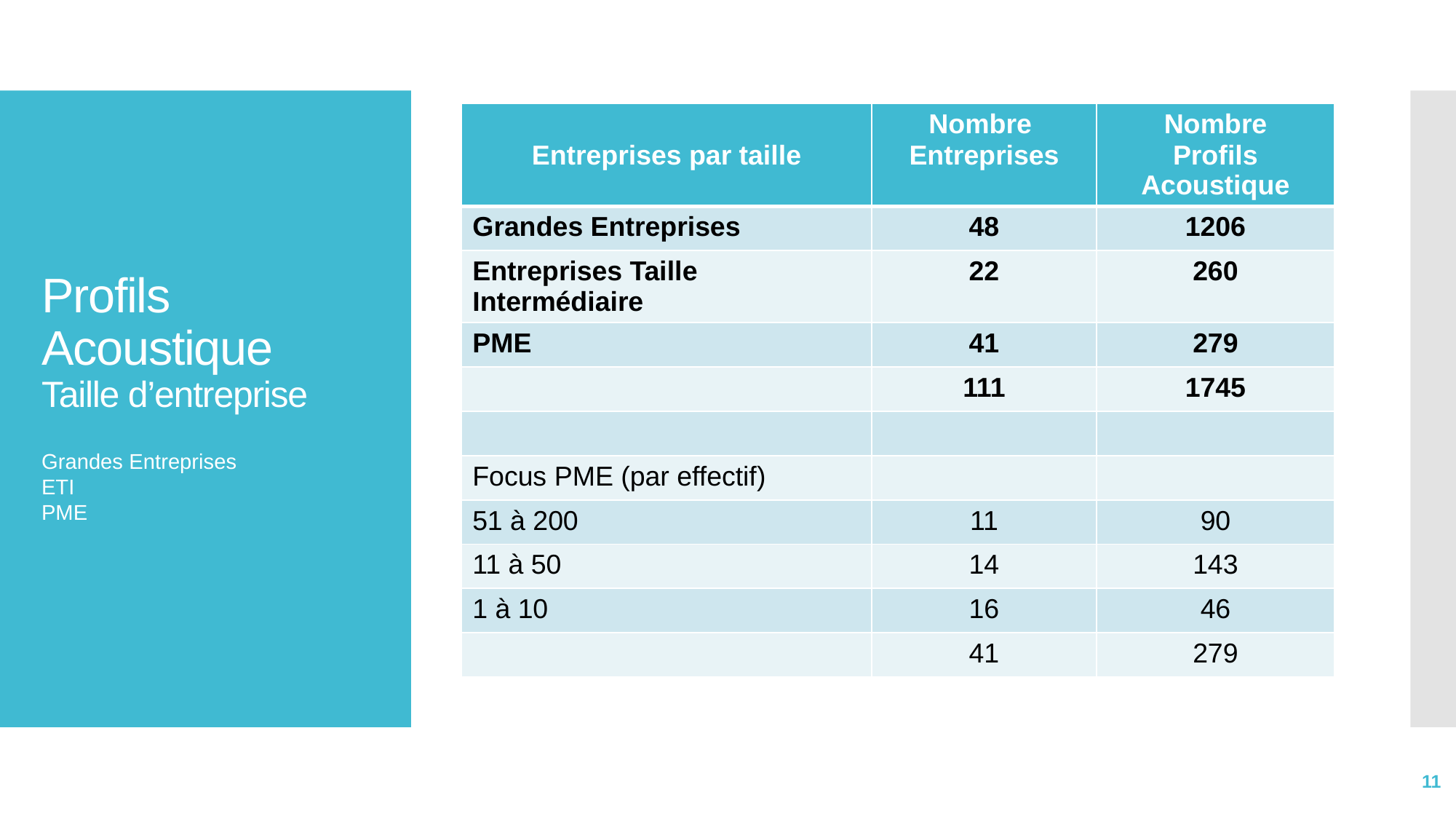

| Entreprises par taille | Nombre Entreprises | Nombre Profils Acoustique |
| --- | --- | --- |
| Grandes Entreprises | 48 | 1206 |
| Entreprises Taille Intermédiaire | 22 | 260 |
| PME | 41 | 279 |
|  | 111 | 1745 |
|  |  |  |
| Focus PME (par effectif) |  |  |
| 51 à 200 | 11 | 90 |
| 11 à 50 | 14 | 143 |
| 1 à 10 | 16 | 46 |
|  | 41 | 279 |
# Profils Acoustique Taille d’entreprise

Grandes Entreprises
ETI
PME
11